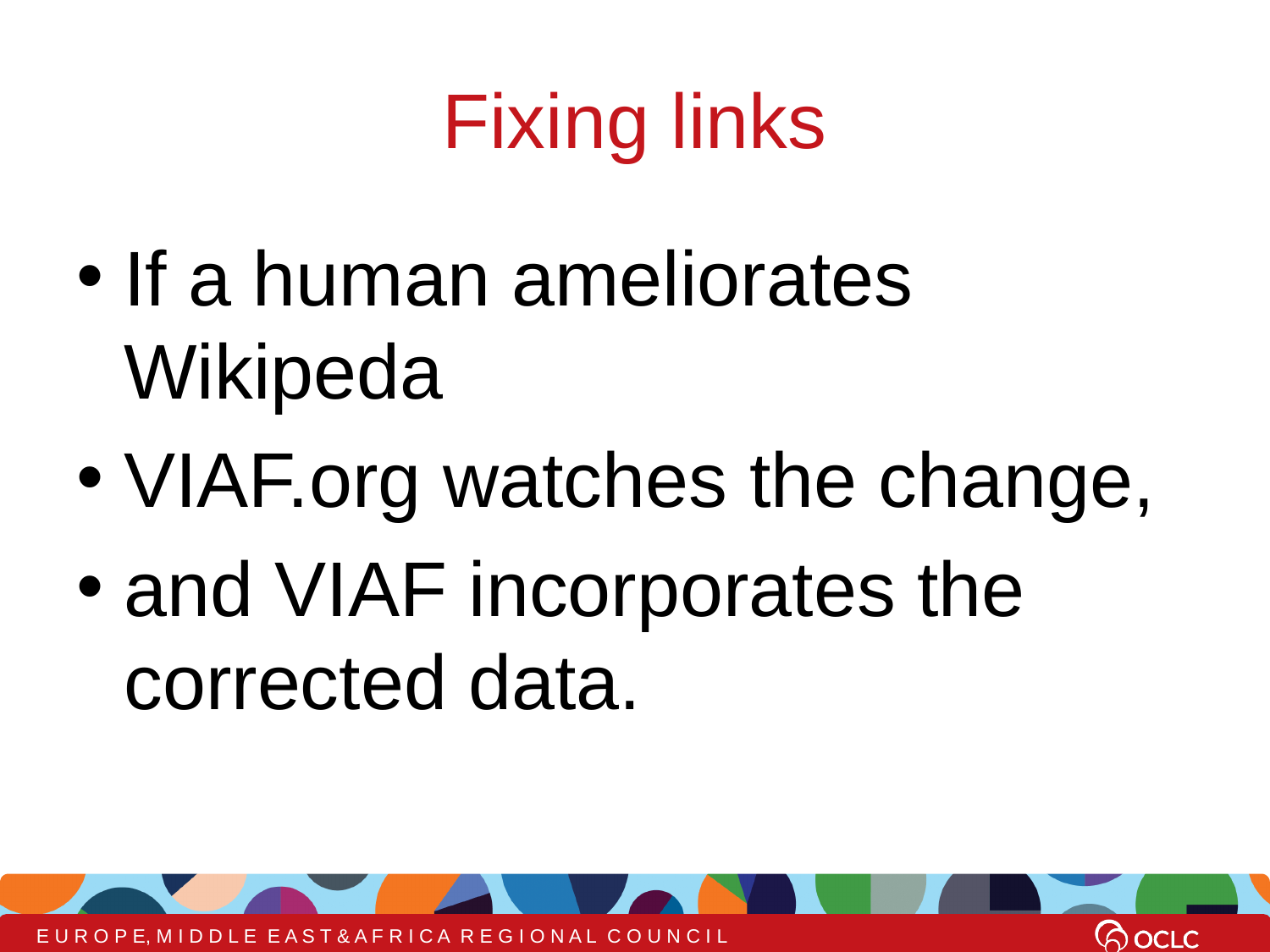

# Fixing links
If a human ameliorates Wikipeda
VIAF.org watches the change,
and VIAF incorporates the corrected data.